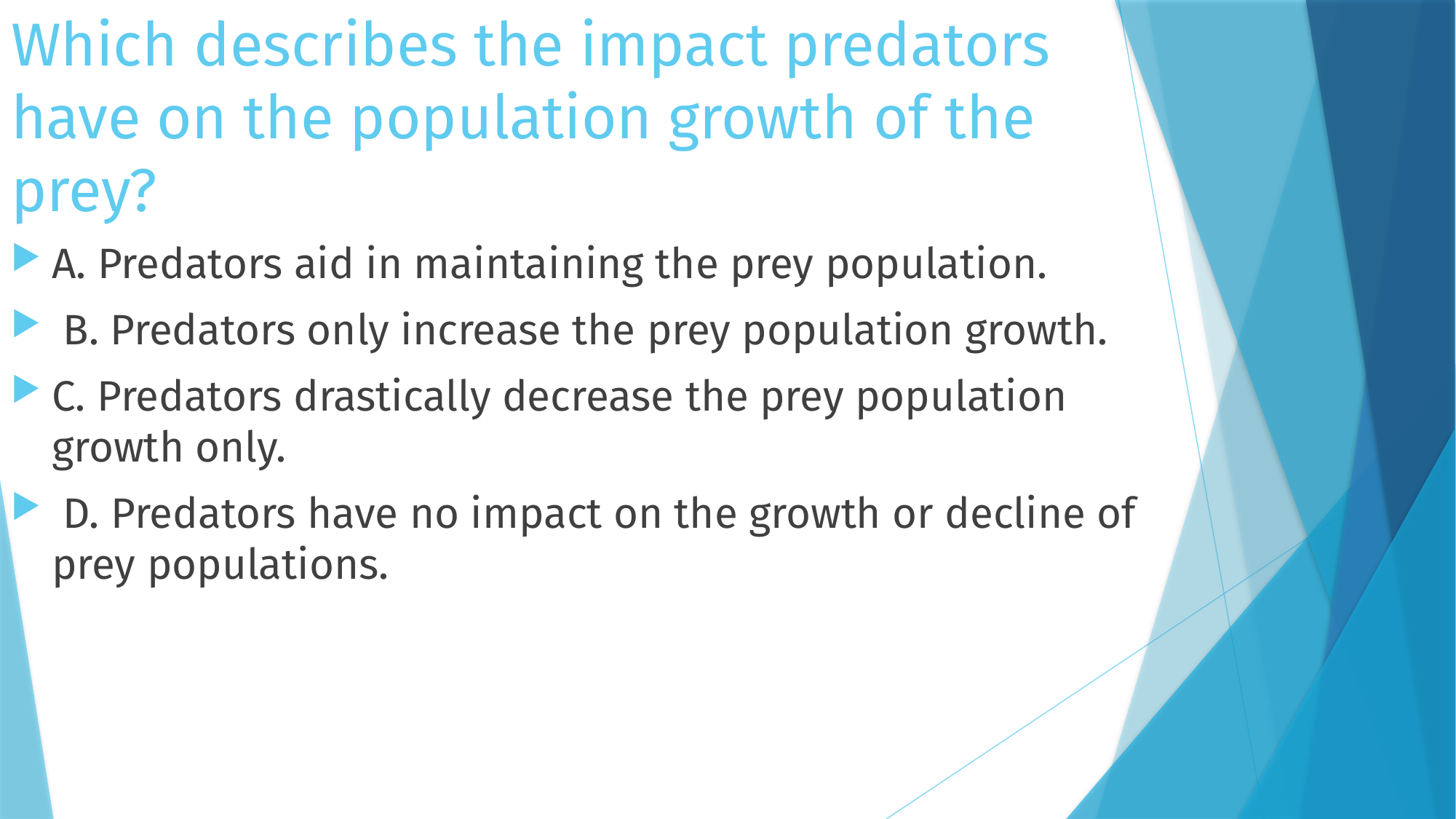

# Which describes the impact predators have on the population growth of the prey?
A. Predators aid in maintaining the prey population.
 B. Predators only increase the prey population growth.
C. Predators drastically decrease the prey population growth only.
 D. Predators have no impact on the growth or decline of prey populations.